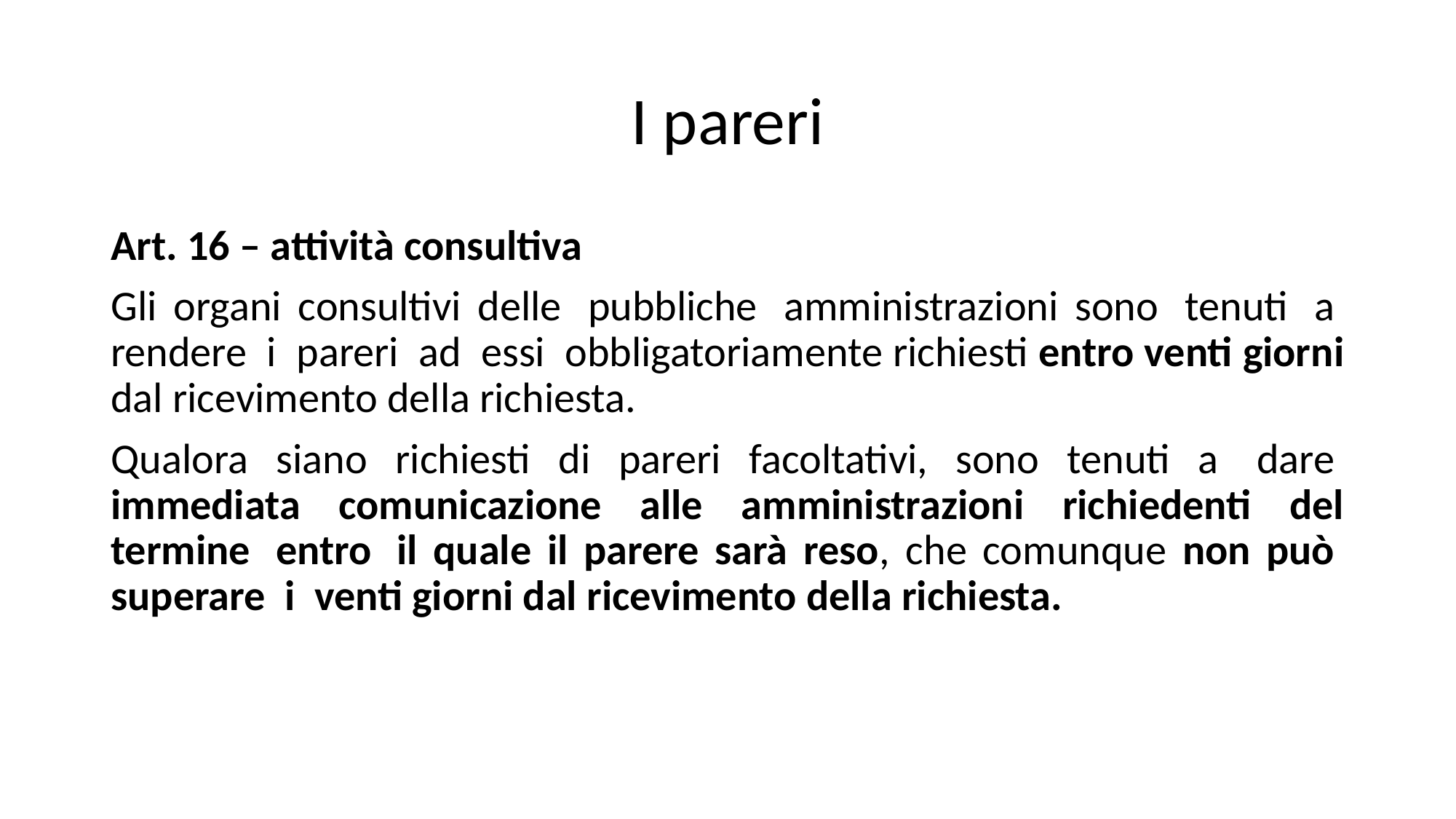

# I pareri
Art. 16 – attività consultiva
Gli organi consultivi delle  pubbliche  amministrazioni sono  tenuti  a  rendere  i  pareri  ad  essi  obbligatoriamente richiesti entro venti giorni dal ricevimento della richiesta.
Qualora siano richiesti di pareri facoltativi, sono tenuti a  dare  immediata comunicazione alle amministrazioni richiedenti del termine  entro  il quale il parere sarà reso, che comunque non può  superare  i  venti giorni dal ricevimento della richiesta.